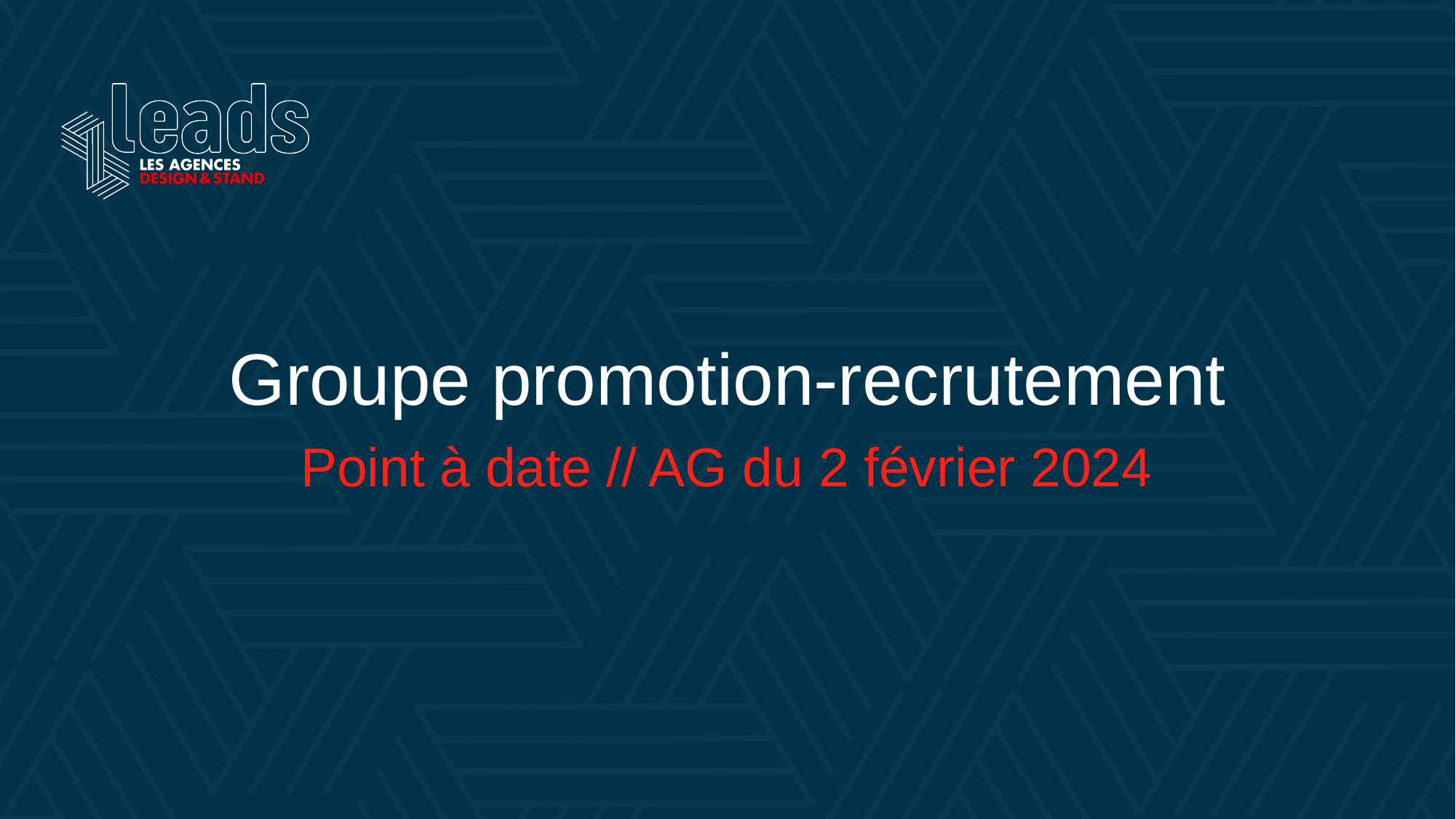

# Groupe promotion-recrutement
Point à date // AG du 2 février 2024